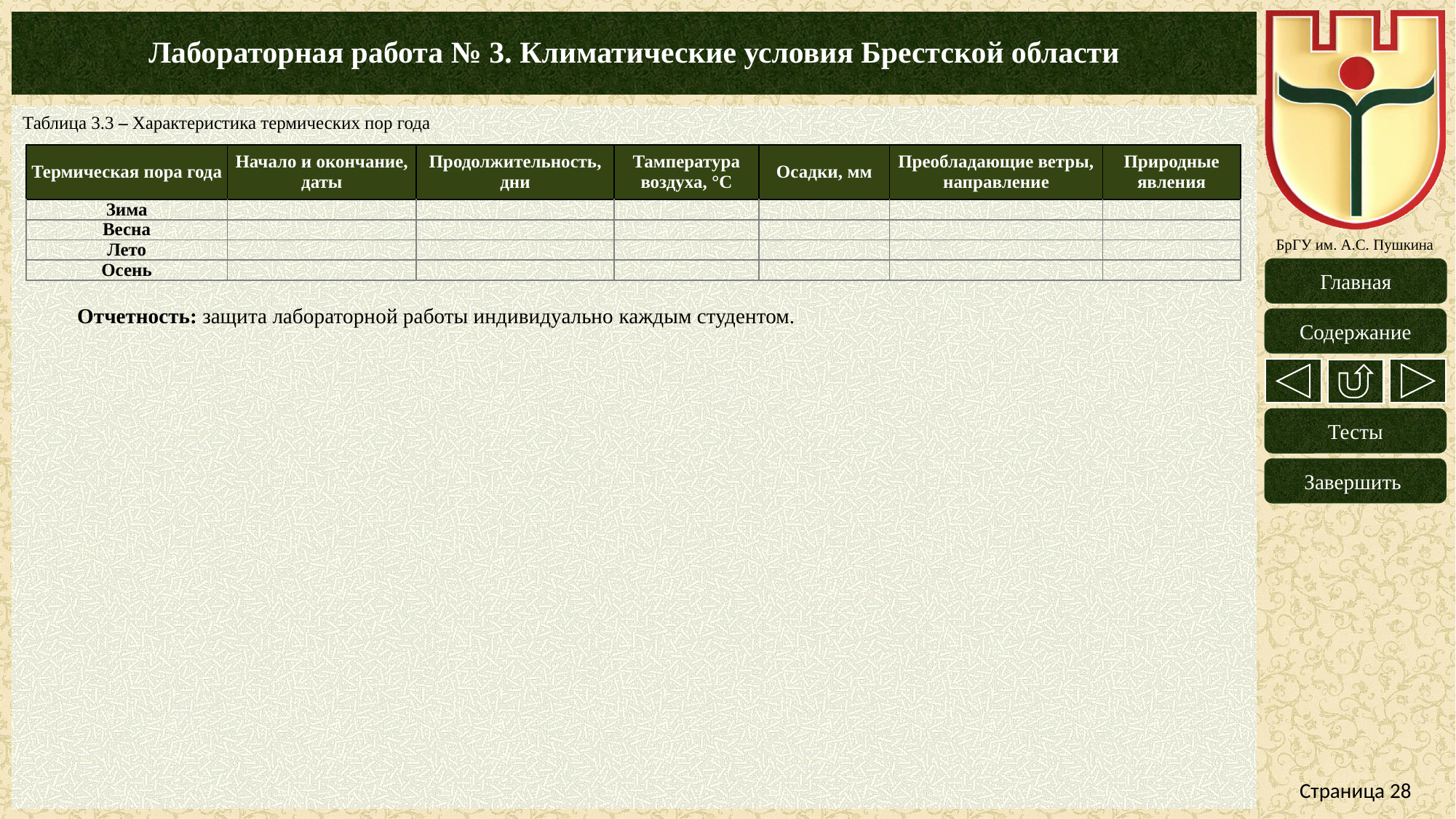

# Лабораторная работа № 3. Климатические условия Брестской области
Таблица 3.3 – Характеристика термических пор года

| Термическая пора года | Начало и окончание, даты | Продолжительность, дни | Тампература воздуха, °С | Осадки, мм | Преобладающие ветры, направление | Природные явления |
| --- | --- | --- | --- | --- | --- | --- |
| Зима |  |  |  |  |  |  |
| Весна |  |  |  |  |  |  |
| Лето |  |  |  |  |  |  |
| Осень |  |  |  |  |  |  |
Отчетность: защита лабораторной работы индивидуально каждым студентом.